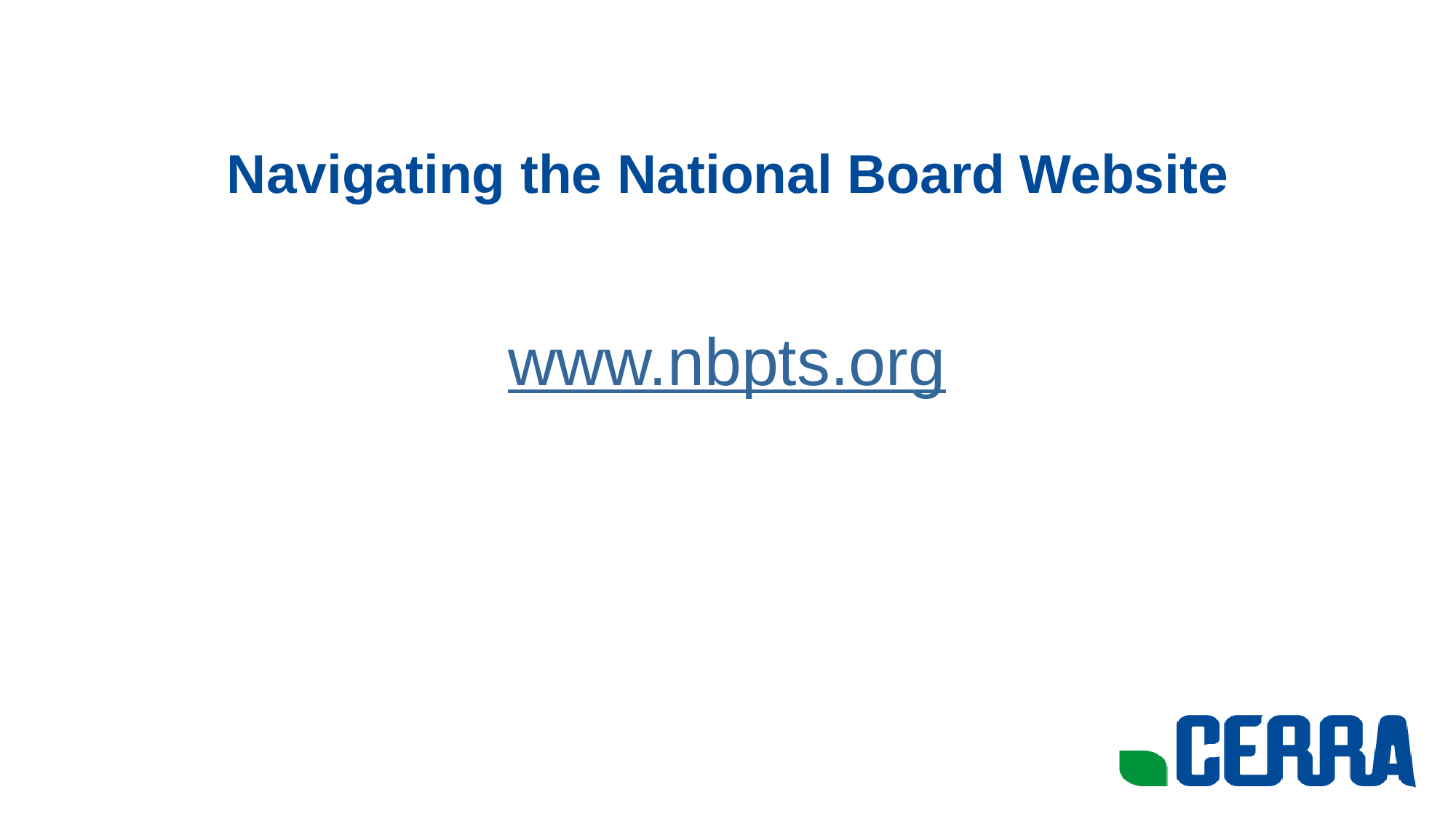

# Navigating the National Board Website

www.nbpts.org